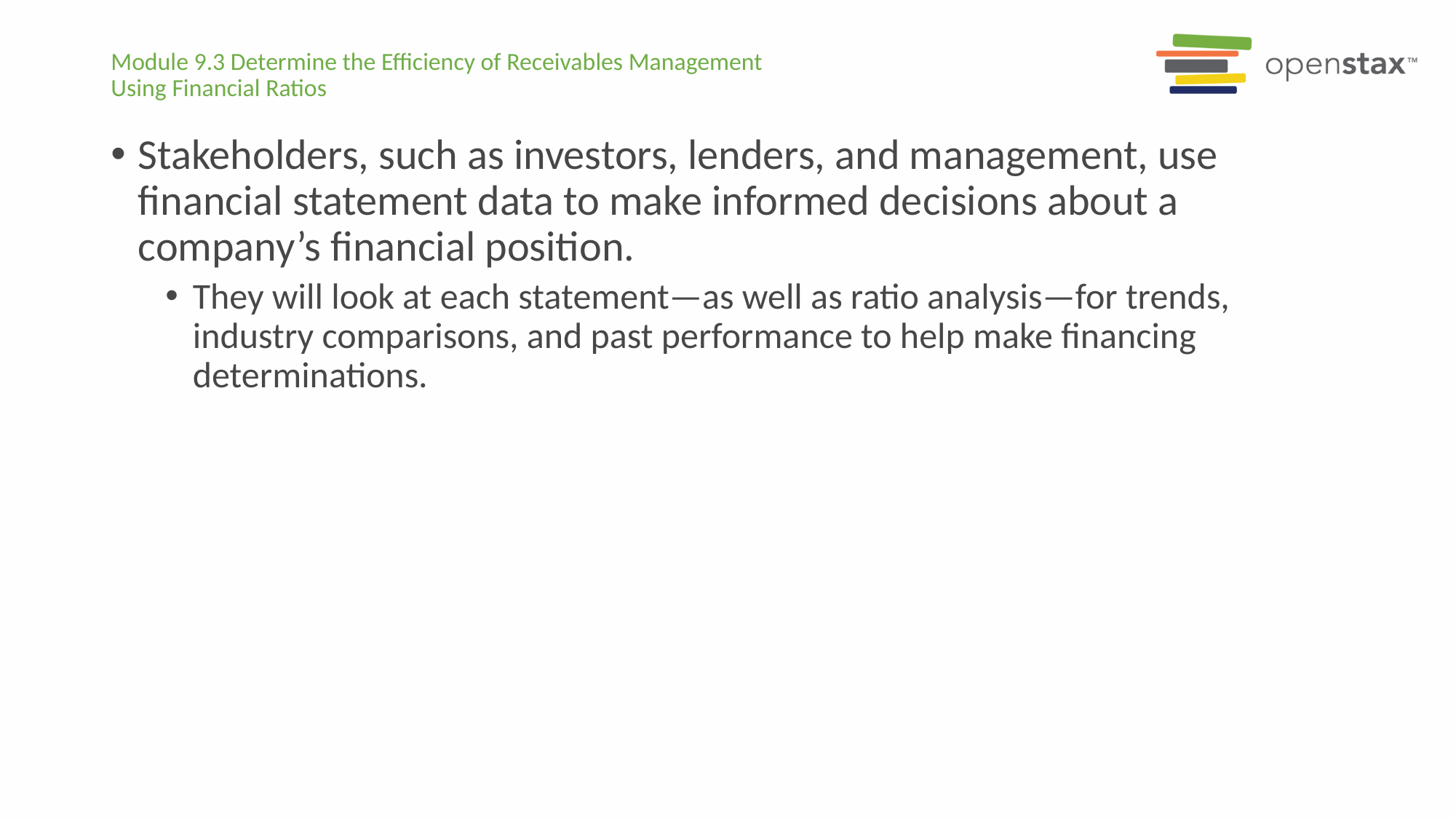

# Module 9.3 Determine the Efficiency of Receivables Management Using Financial Ratios
Stakeholders, such as investors, lenders, and management, use financial statement data to make informed decisions about a company’s financial position.
They will look at each statement—as well as ratio analysis—for trends, industry comparisons, and past performance to help make financing determinations.